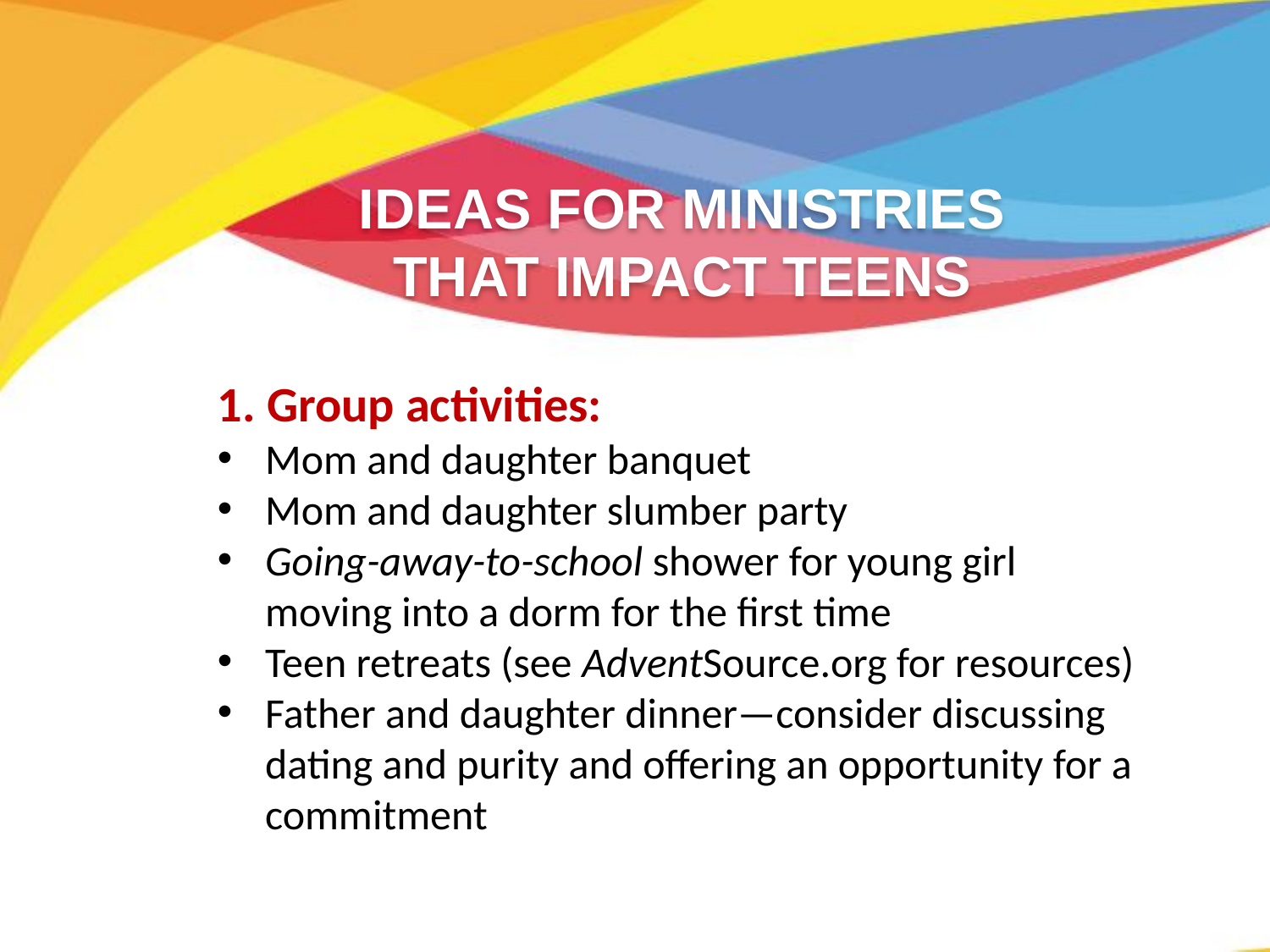

IDEAS FOR MINISTRIES
THAT IMPACT TEENS
1. Group activities:
Mom and daughter banquet
Mom and daughter slumber party
Going-away-to-school shower for young girl moving into a dorm for the first time
Teen retreats (see AdventSource.org for resources)
Father and daughter dinner—consider discussing dating and purity and offering an opportunity for a commitment